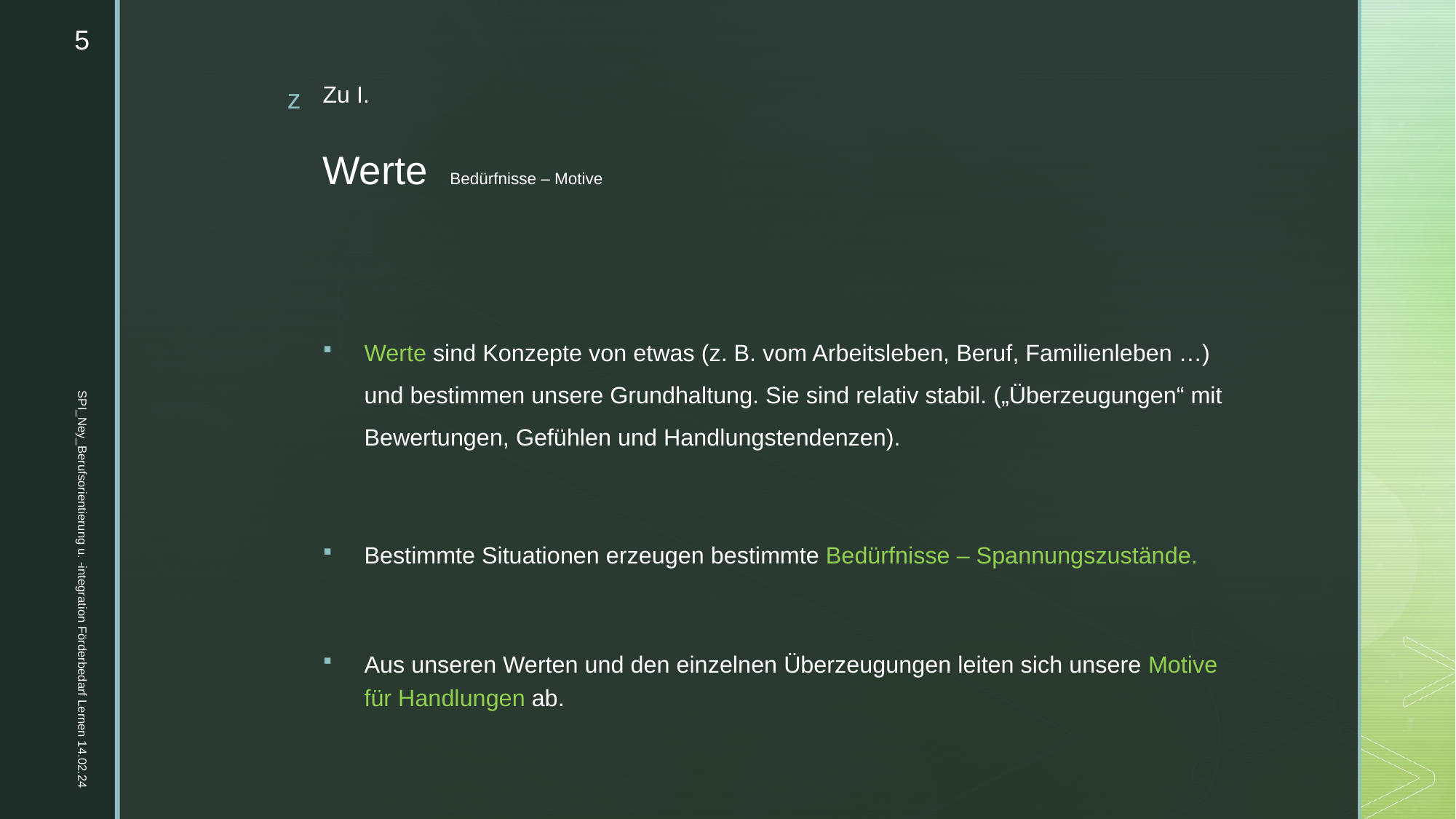

5
# Zu I. Werte  Bedürfnisse – Motive
Werte sind Konzepte von etwas (z. B. vom Arbeitsleben, Beruf, Familienleben …) und bestimmen unsere Grundhaltung. Sie sind relativ stabil. („Überzeugungen“ mit Bewertungen, Gefühlen und Handlungstendenzen).

Bestimmte Situationen erzeugen bestimmte Bedürfnisse – Spannungszustände.

Aus unseren Werten und den einzelnen Überzeugungen leiten sich unsere Motive für Handlungen ab.

SPI_Ney_Berufsorientierung u. -integration Förderbedarf Lernen 14.02.24